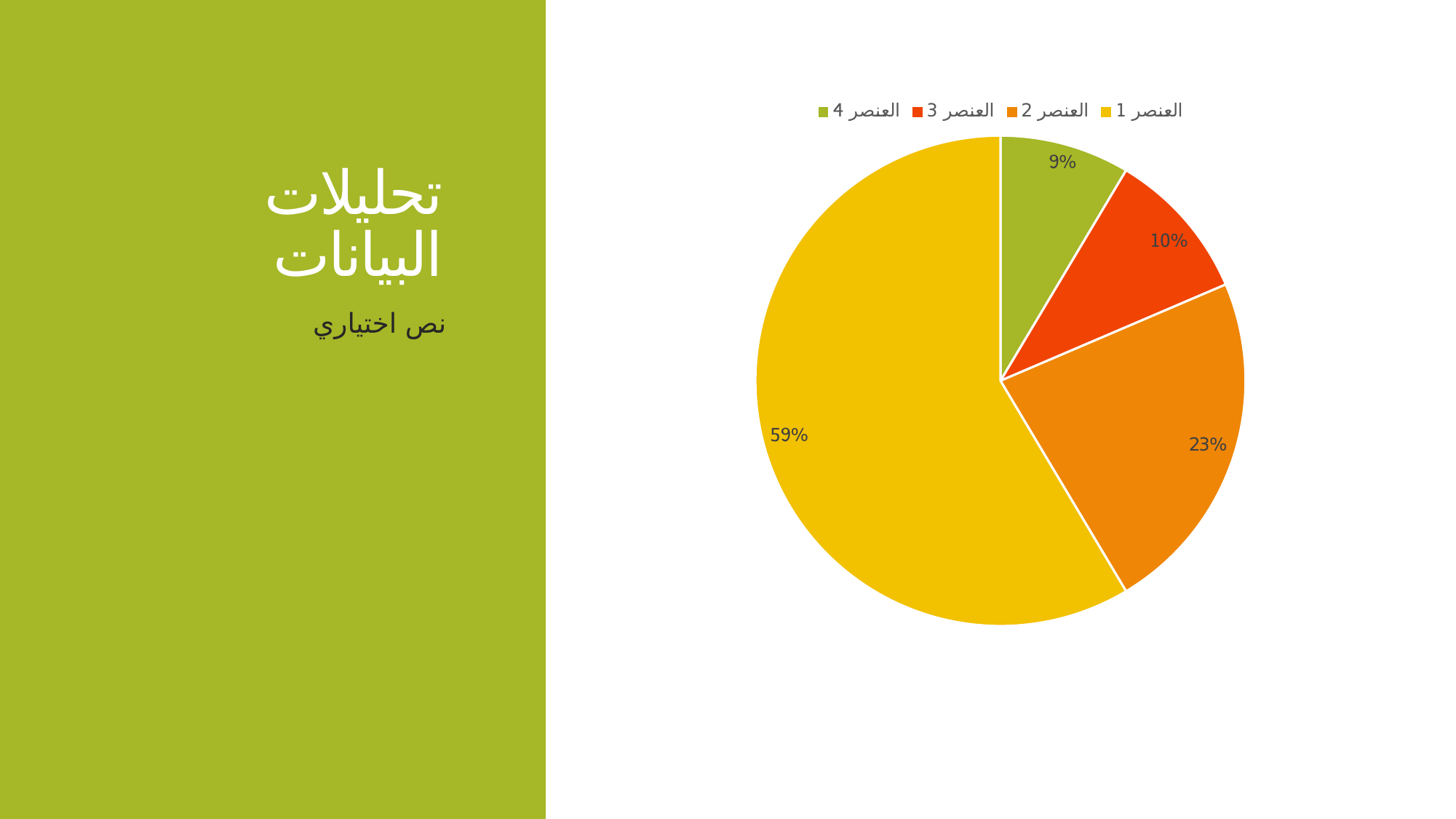

# تحليلات البيانات

### Chart

| Category | المبيعات |
|---|---|
| العنصر 4 | 1.2 |
| العنصر 3 | 1.4 |
| العنصر 2 | 3.2 |
| العنصر 1 | 8.2 |
نص اختياري